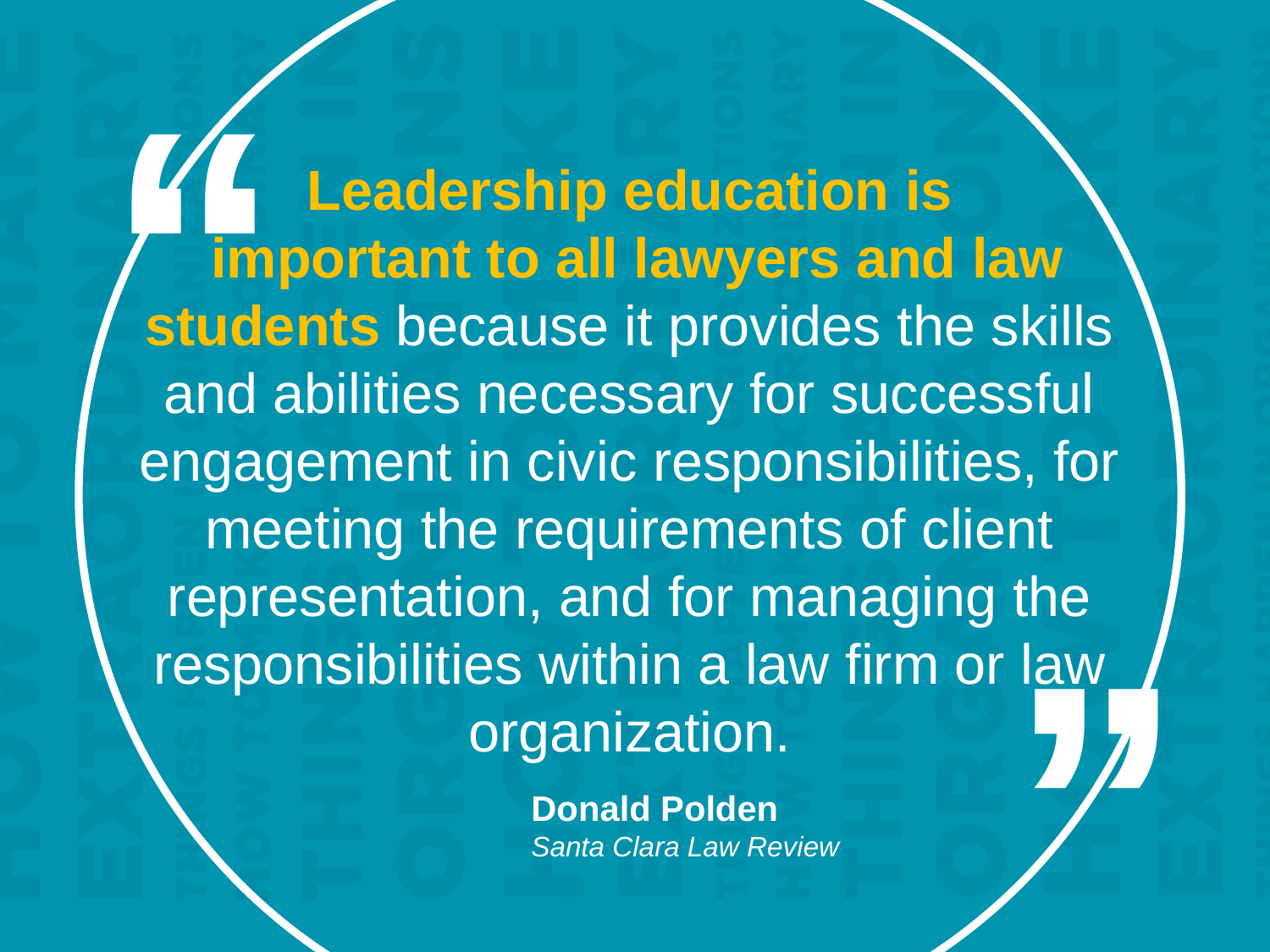

Leadership education is
 important to all lawyers and law students because it provides the skills and abilities necessary for successful engagement in civic responsibilities, for meeting the requirements of client representation, and for managing the responsibilities within a law firm or law organization.
Donald Polden
Santa Clara Law Review